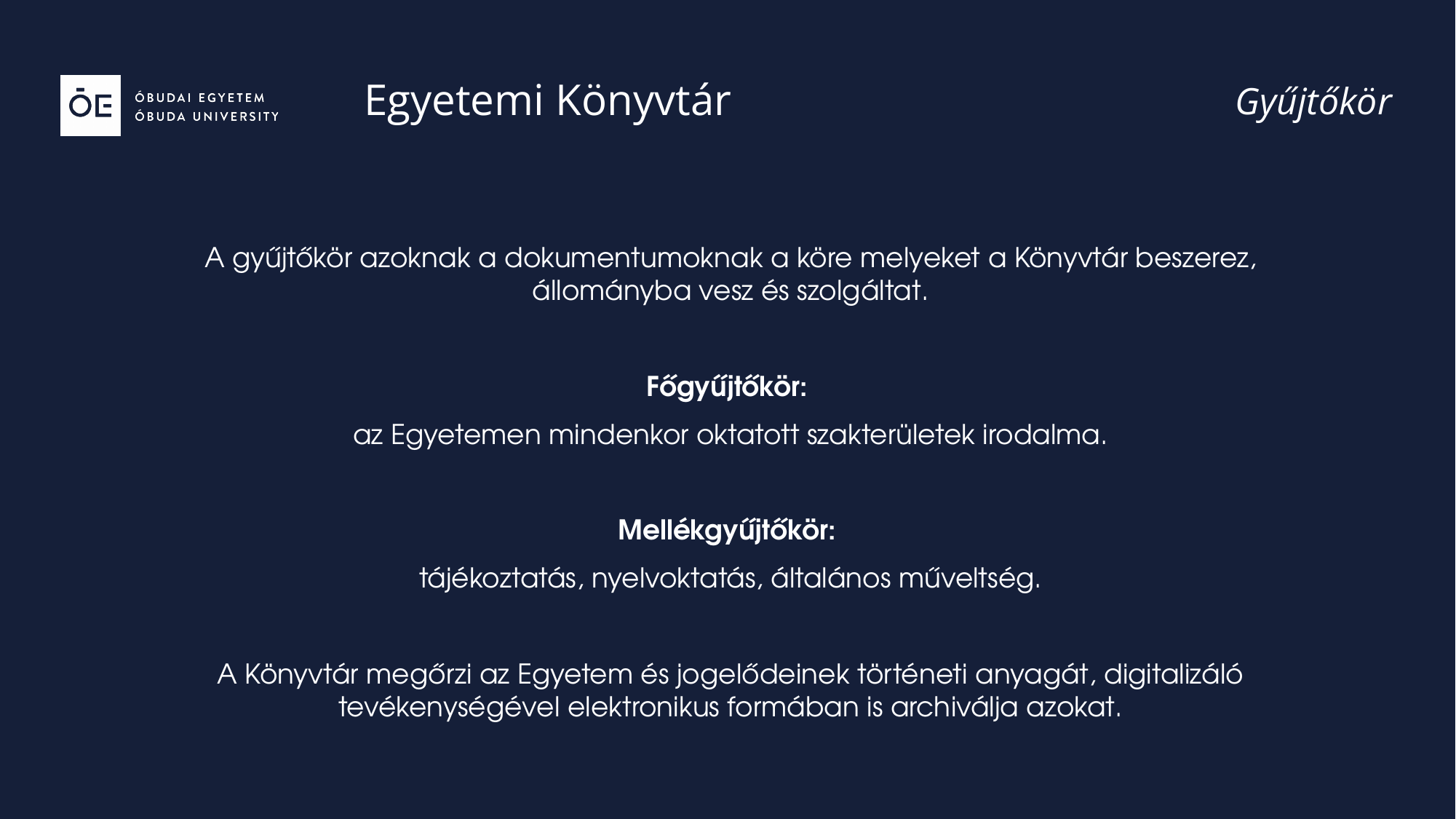

Egyetemi Könyvtár
Gyűjtőkör
A gyűjtőkör azoknak a dokumentumoknak a köre melyeket a Könyvtár beszerez, állományba vesz és szolgáltat.

Főgyűjtőkör:
az Egyetemen mindenkor oktatott szakterületek irodalma.

Mellékgyűjtőkör:
tájékoztatás, nyelvoktatás, általános műveltség.

A Könyvtár megőrzi az Egyetem és jogelődeinek történeti anyagát, digitalizáló tevékenységével elektronikus formában is archiválja azokat.